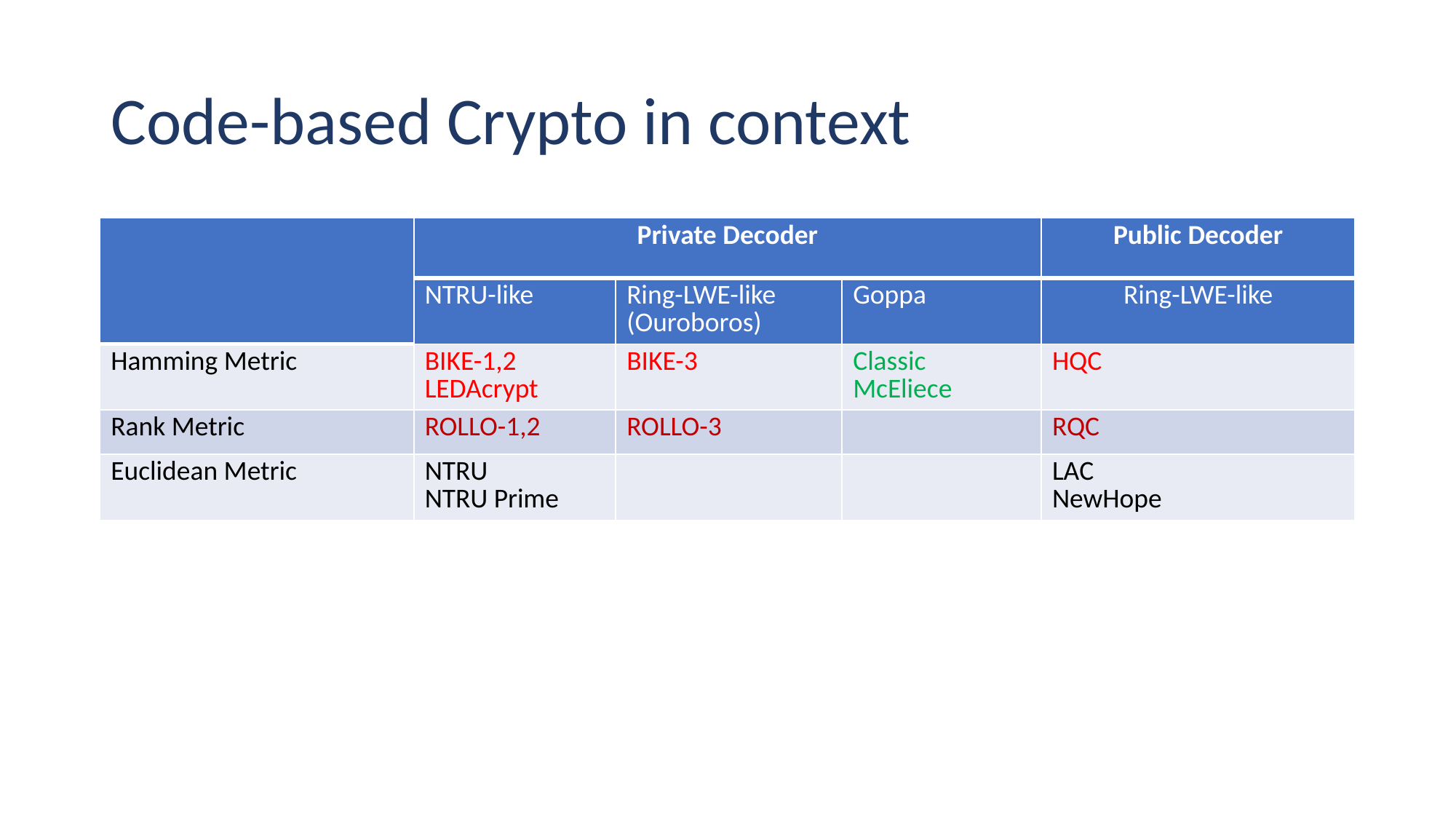

# Code-based Crypto in context
|  | Private Decoder |  |  | Public Decoder |
| --- | --- | --- | --- | --- |
|  | NTRU-like | Ring-LWE-like (Ouroboros) | Goppa | Ring-LWE-like |
| Hamming Metric | BIKE-1,2 LEDAcrypt | BIKE-3 | Classic McEliece | HQC |
| Rank Metric | ROLLO-1,2 | ROLLO-3 |  | RQC |
| Euclidean Metric | NTRU NTRU Prime |  |  | LAC NewHope |